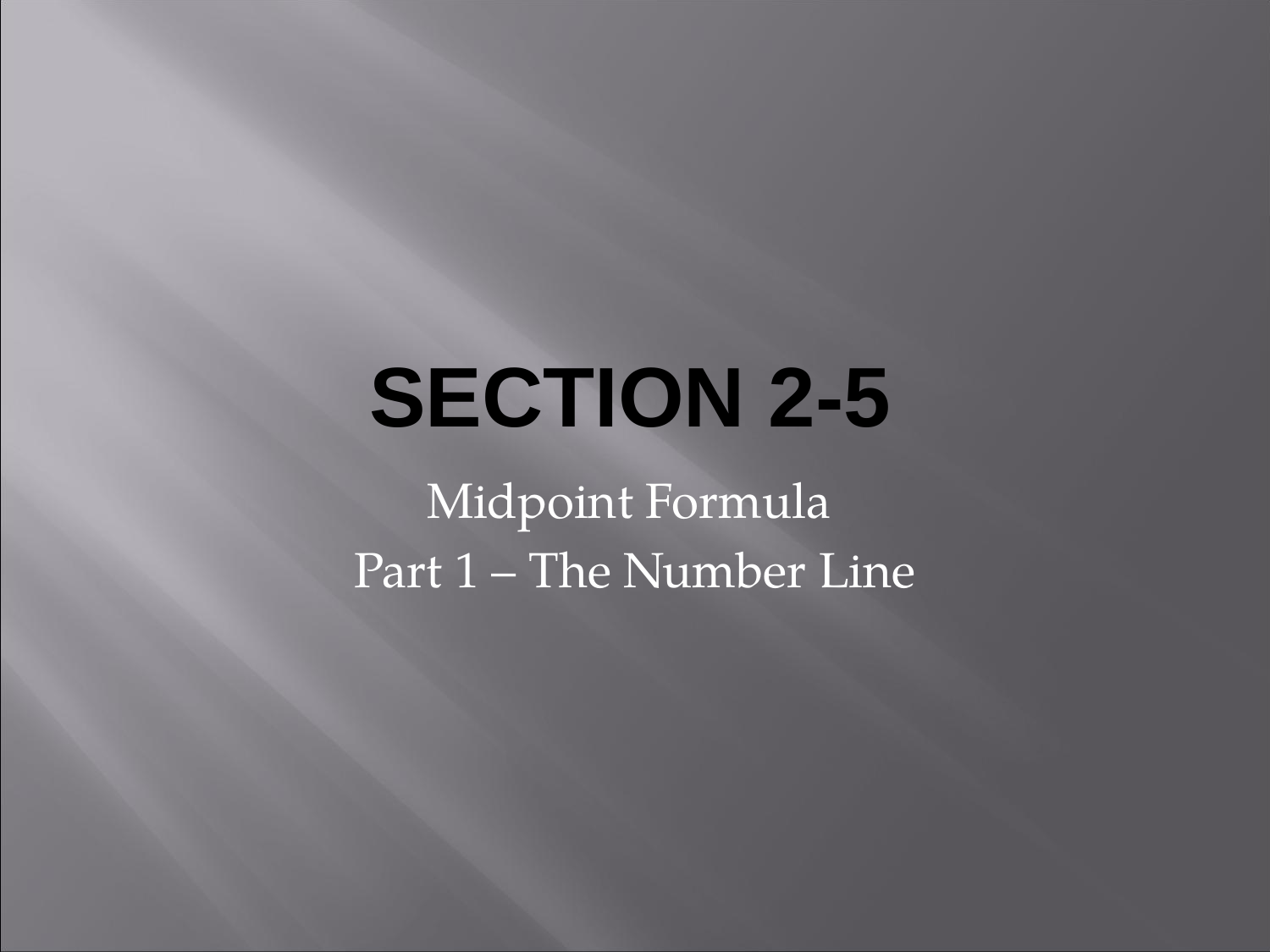

# Section 2-5
Midpoint Formula
Part 1 – The Number Line